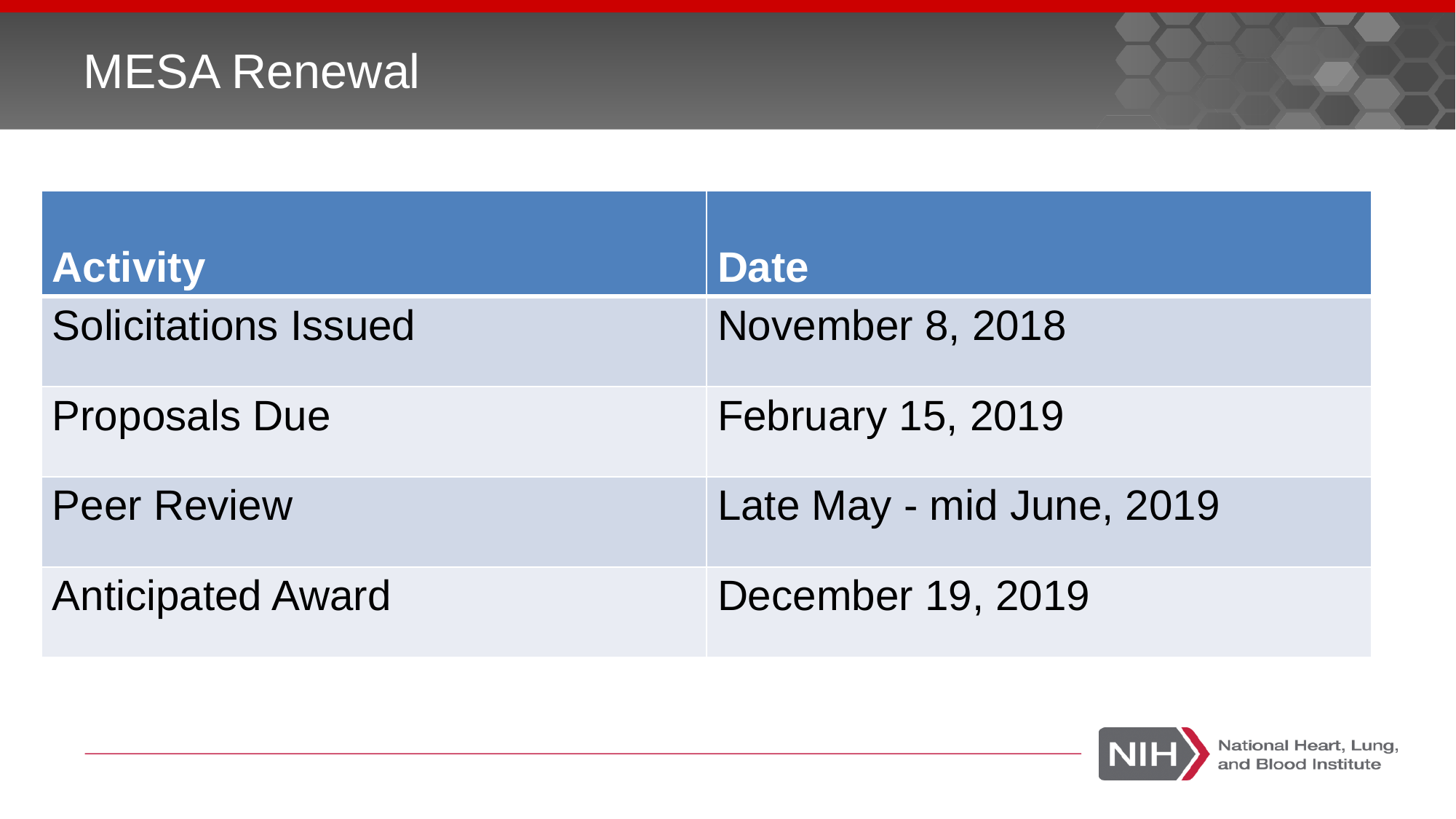

# MESA Renewal
| Activity | Date |
| --- | --- |
| Solicitations Issued | November 8, 2018 |
| Proposals Due | February 15, 2019 |
| Peer Review | Late May - mid June, 2019 |
| Anticipated Award | December 19, 2019 |